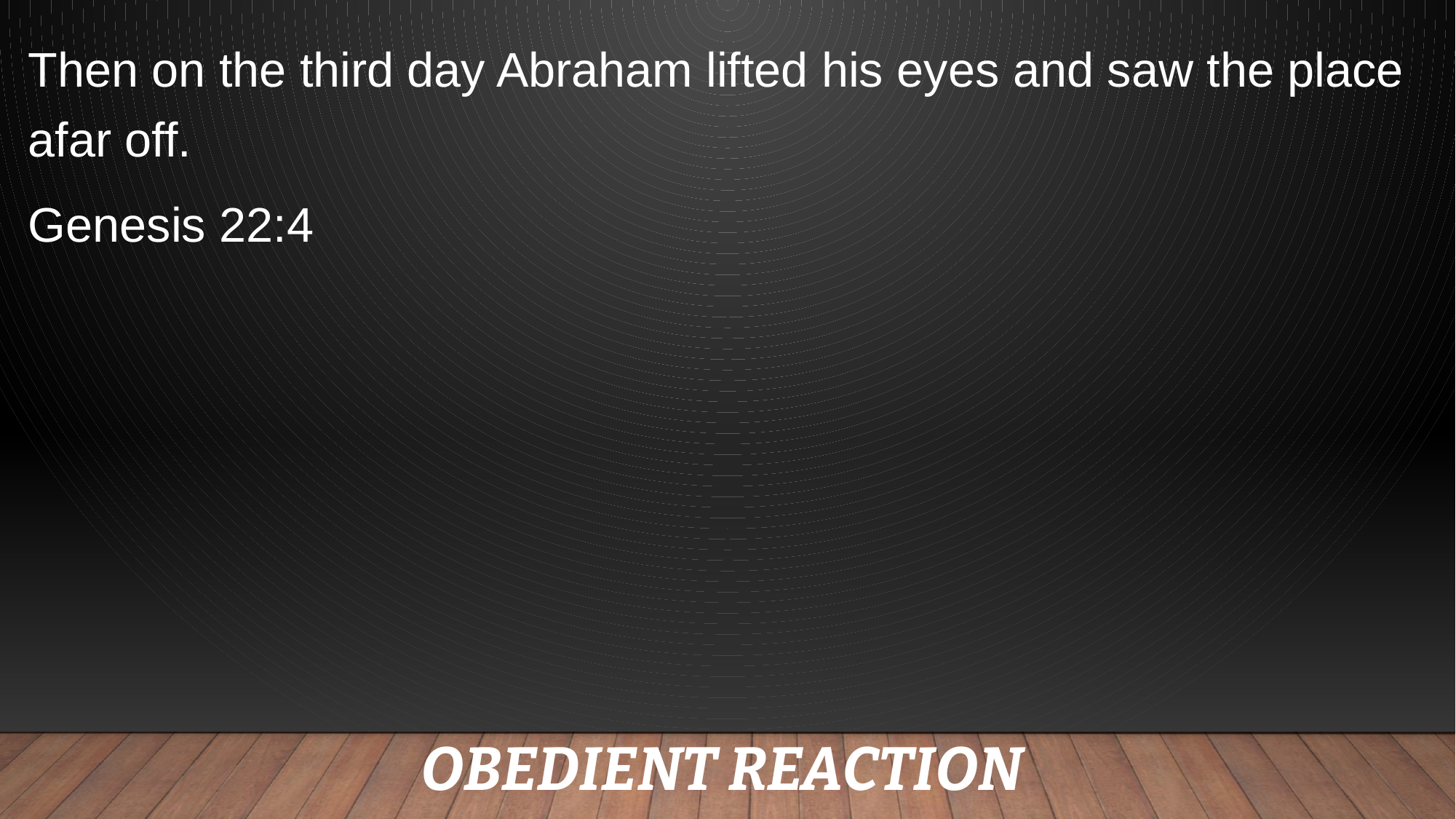

Then on the third day Abraham lifted his eyes and saw the place afar off.
Genesis 22:4
# Obedient Reaction